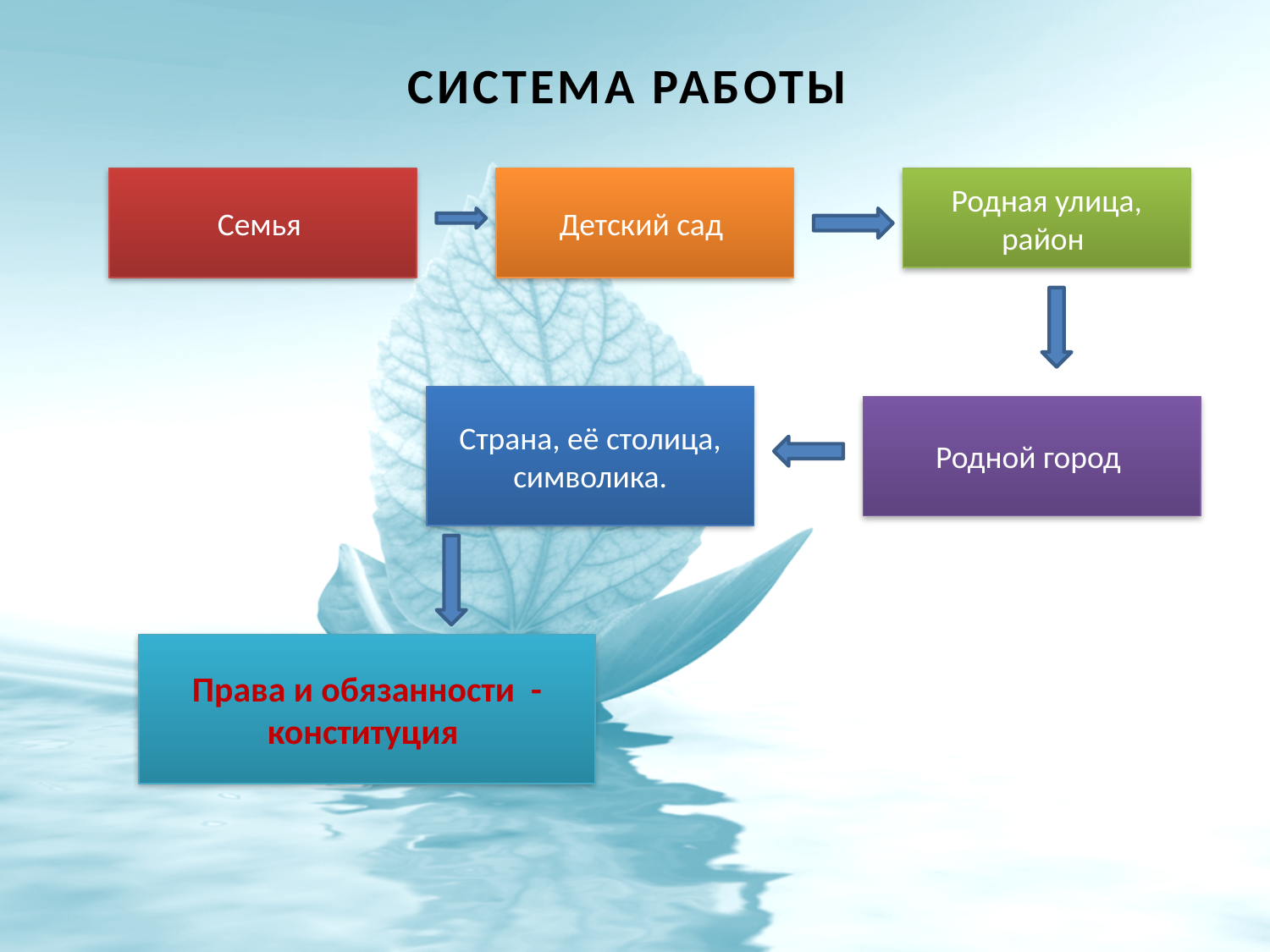

# Система работы

Семья
Детский сад
Родная улица, район

Страна, её столица, символика.
Родной город

Права и обязанности  -конституция